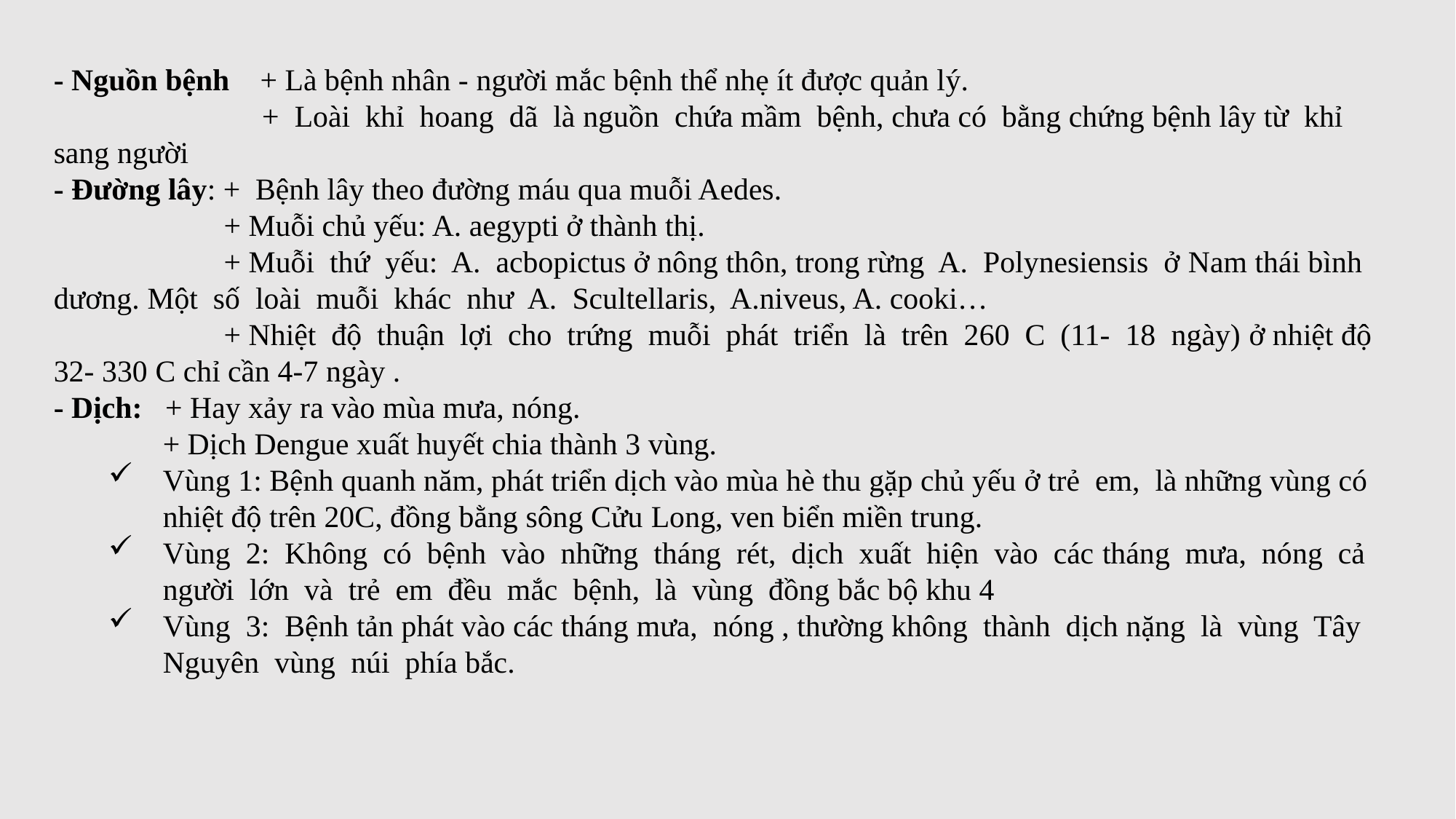

- Nguồn bệnh    + Là bệnh nhân - người mắc bệnh thể nhẹ ít được quản lý.
	             +  Loài  khỉ  hoang  dã  là nguồn  chứa mầm  bệnh, chưa có  bằng chứng bệnh lây từ  khỉ  sang người
- Đường lây: +  Bệnh lây theo đường máu qua muỗi Aedes.
	        + Muỗi chủ yếu: A. aegypti ở thành thị.
	        + Muỗi  thứ  yếu:  A.  acbopictus ở nông thôn, trong rừng  A.  Polynesiensis  ở Nam thái bình dương. Một  số  loài  muỗi  khác  như  A.  Scultellaris,  A.niveus, A. cooki…
	        + Nhiệt  độ  thuận  lợi  cho  trứng  muỗi  phát  triển  là  trên  260  C  (11-  18  ngày) ở nhiệt độ 32- 330 C chỉ cần 4-7 ngày .
- Dịch:   + Hay xảy ra vào mùa mưa, nóng.
	+ Dịch Dengue xuất huyết chia thành 3 vùng.
Vùng 1: Bệnh quanh năm, phát triển dịch vào mùa hè thu gặp chủ yếu ở trẻ  em,  là những vùng có nhiệt độ trên 20C, đồng bằng sông Cửu Long, ven biển miền trung.
Vùng  2:  Không  có  bệnh  vào  những  tháng  rét,  dịch  xuất  hiện  vào  các tháng  mưa,  nóng  cả  người  lớn  và  trẻ  em  đều  mắc  bệnh,  là  vùng  đồng bắc bộ khu 4
Vùng  3:  Bệnh tản phát vào các tháng mưa,  nóng , thường không  thành  dịch nặng  là  vùng  Tây Nguyên  vùng  núi  phía bắc.